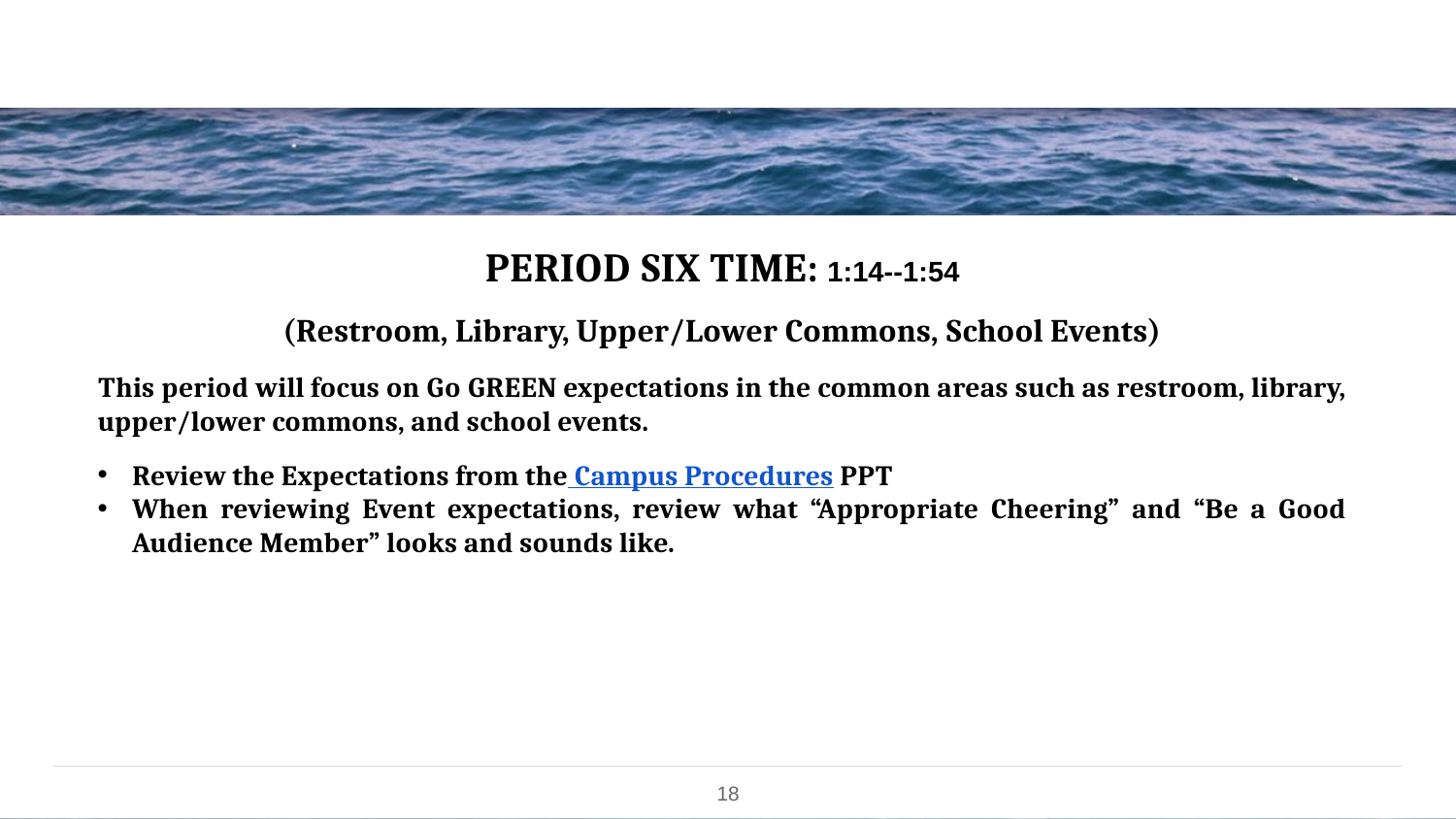

PERIOD SIX TIME: 1:14--1:54
(Restroom, Library, Upper/Lower Commons, School Events)
This period will focus on Go GREEN expectations in the common areas such as restroom, library, upper/lower commons, and school events.
Review the Expectations from the Campus Procedures PPT
When reviewing Event expectations, review what “Appropriate Cheering” and “Be a Good Audience Member” looks and sounds like.

18